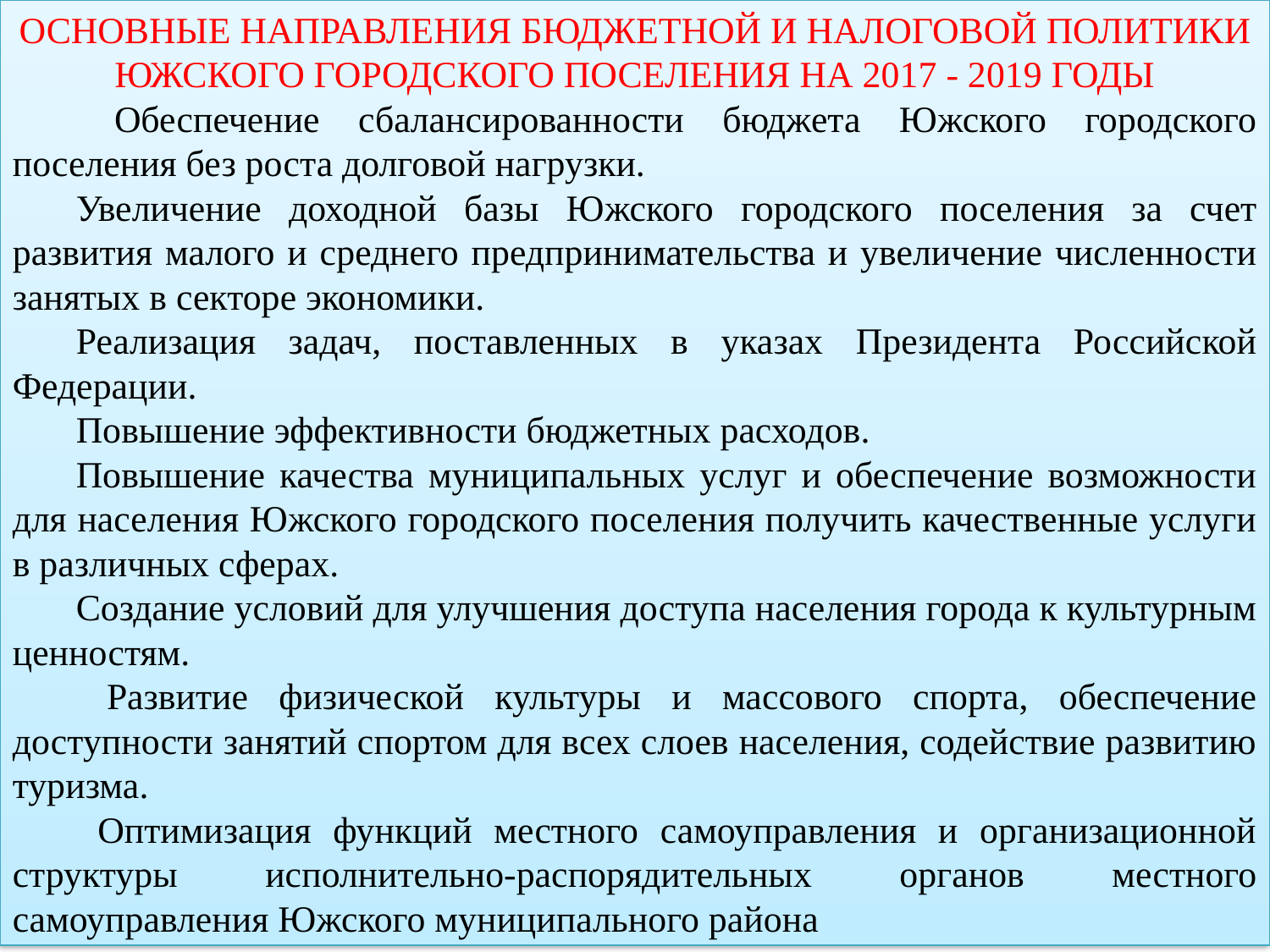

ОСНОВНЫЕ НАПРАВЛЕНИЯ БЮДЖЕТНОЙ И НАЛОГОВОЙ ПОЛИТИКИ ЮЖСКОГО ГОРОДСКОГО ПОСЕЛЕНИЯ НА 2017 - 2019 ГОДЫ
 Обеспечение сбалансированности бюджета Южского городского поселения без роста долговой нагрузки.
Увеличение доходной базы Южского городского поселения за счет развития малого и среднего предпринимательства и увеличение численности занятых в секторе экономики.
Реализация задач, поставленных в указах Президента Российской Федерации.
Повышение эффективности бюджетных расходов.
Повышение качества муниципальных услуг и обеспечение возможности для населения Южского городского поселения получить качественные услуги в различных сферах.
Создание условий для улучшения доступа населения города к культурным ценностям.
 Развитие физической культуры и массового спорта, обеспечение доступности занятий спортом для всех слоев населения, содействие развитию туризма.
 Оптимизация функций местного самоуправления и организационной структуры исполнительно-распорядительных органов местного самоуправления Южского муниципального района